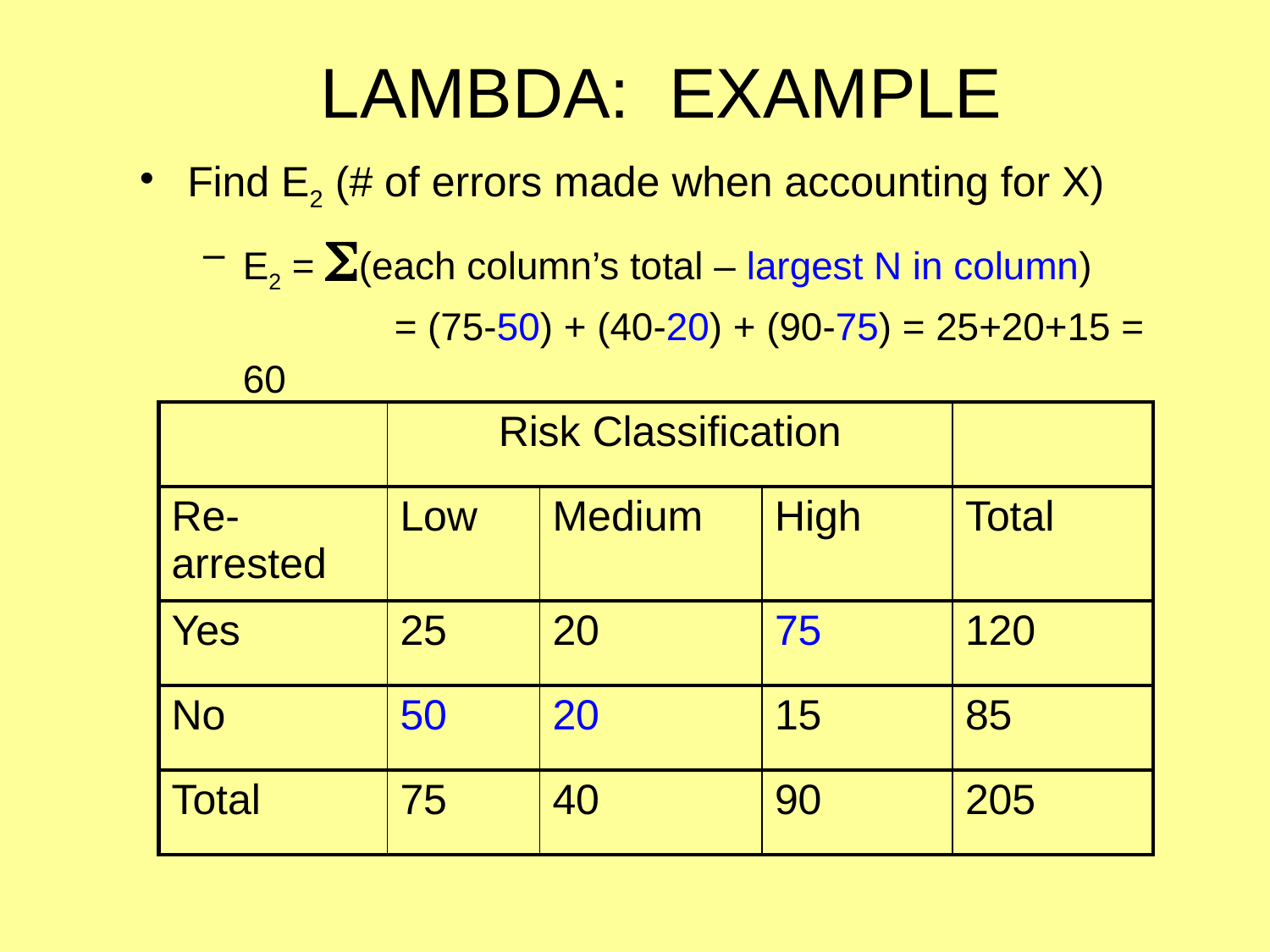

# LAMBDA:  EXAMPLE
Find E2 (# of errors made when accounting for X)
E2 = Σ(each column’s total – largest N in column)
		    = (75-50) + (40-20) + (90-75) = 25+20+15 = 60
|  | Risk Classification |  |  |  |
| --- | --- | --- | --- | --- |
| Re-arrested | Low | Medium | High | Total |
| Yes | 25 | 20 | 75 | 120 |
| No | 50 | 20 | 15 | 85 |
| Total | 75 | 40 | 90 | 205 |